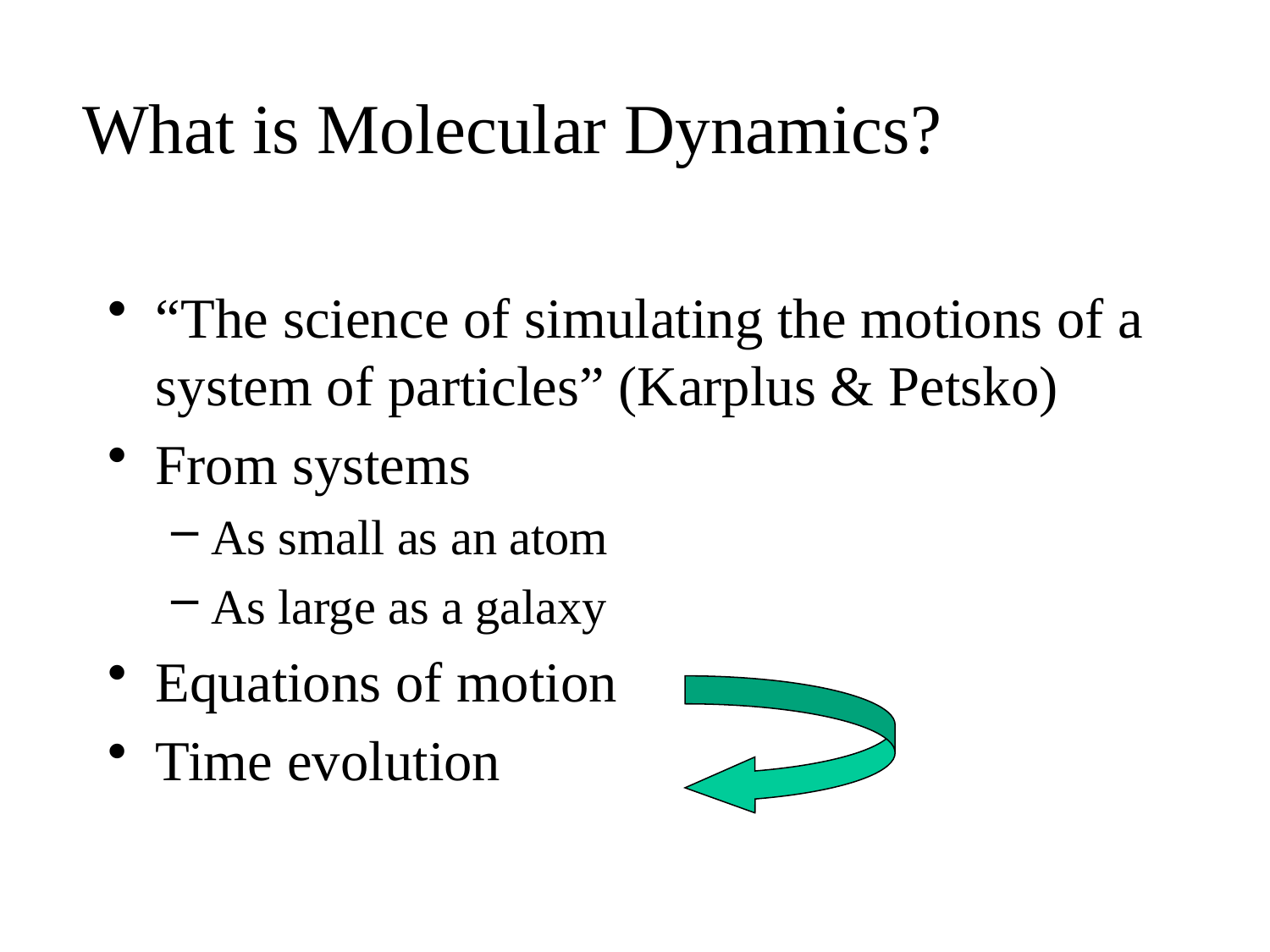

# What is Molecular Dynamics?
“The science of simulating the motions of a system of particles” (Karplus & Petsko)
From systems
As small as an atom
As large as a galaxy
Equations of motion
Time evolution